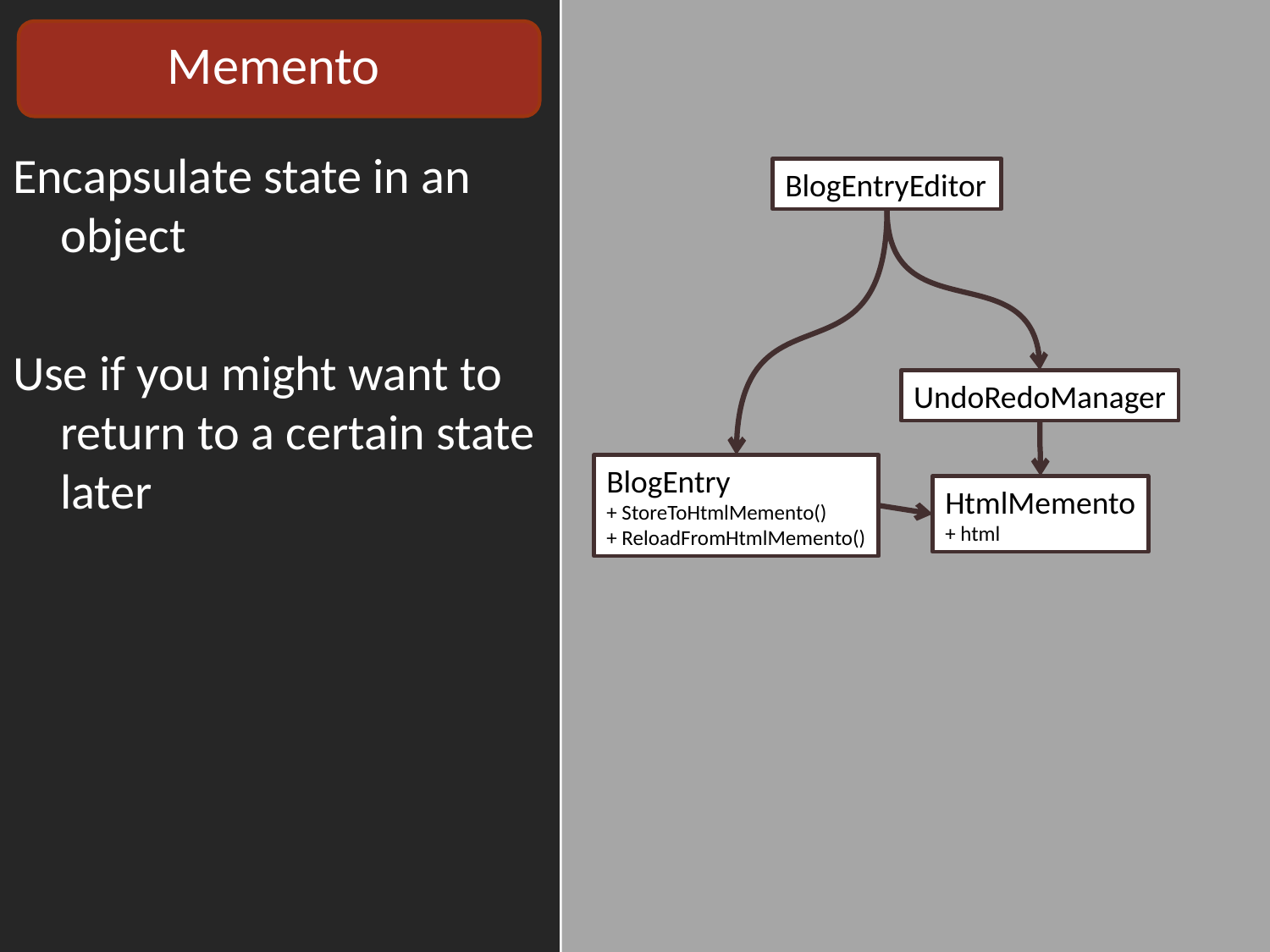

# Memento
Encapsulate state in an object

Use if you might want to return to a certain state later
BlogEntryEditor
UndoRedoManager
BlogEntry
+ StoreToHtmlMemento()
+ ReloadFromHtmlMemento()
HtmlMemento
+ html